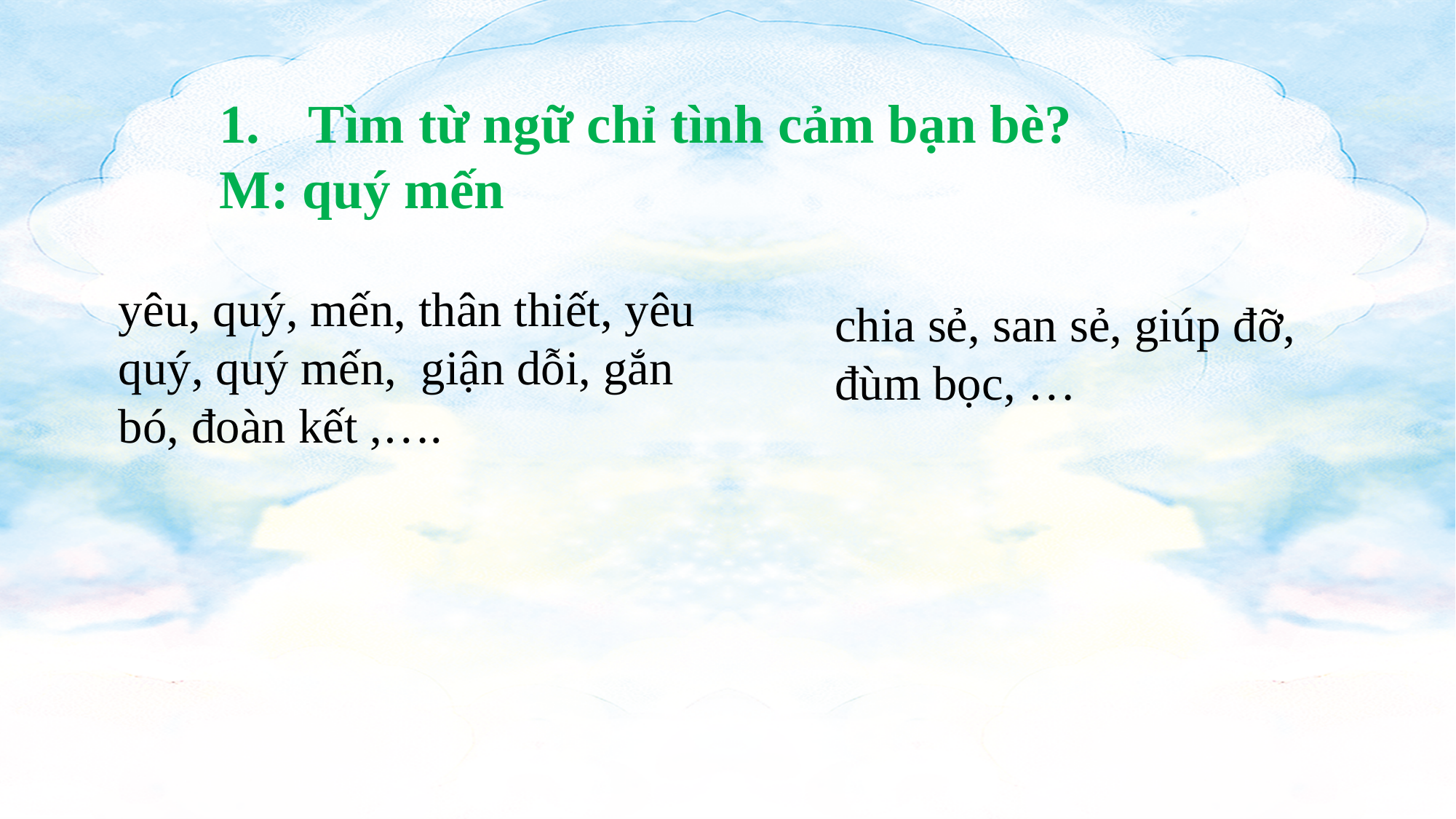

Tìm từ ngữ chỉ tình cảm bạn bè?
M: quý mến
yêu, quý, mến, thân thiết, yêu quý, quý mến,  giận dỗi, gắn bó, đoàn kết ,….
chia sẻ, san sẻ, giúp đỡ, đùm bọc, …